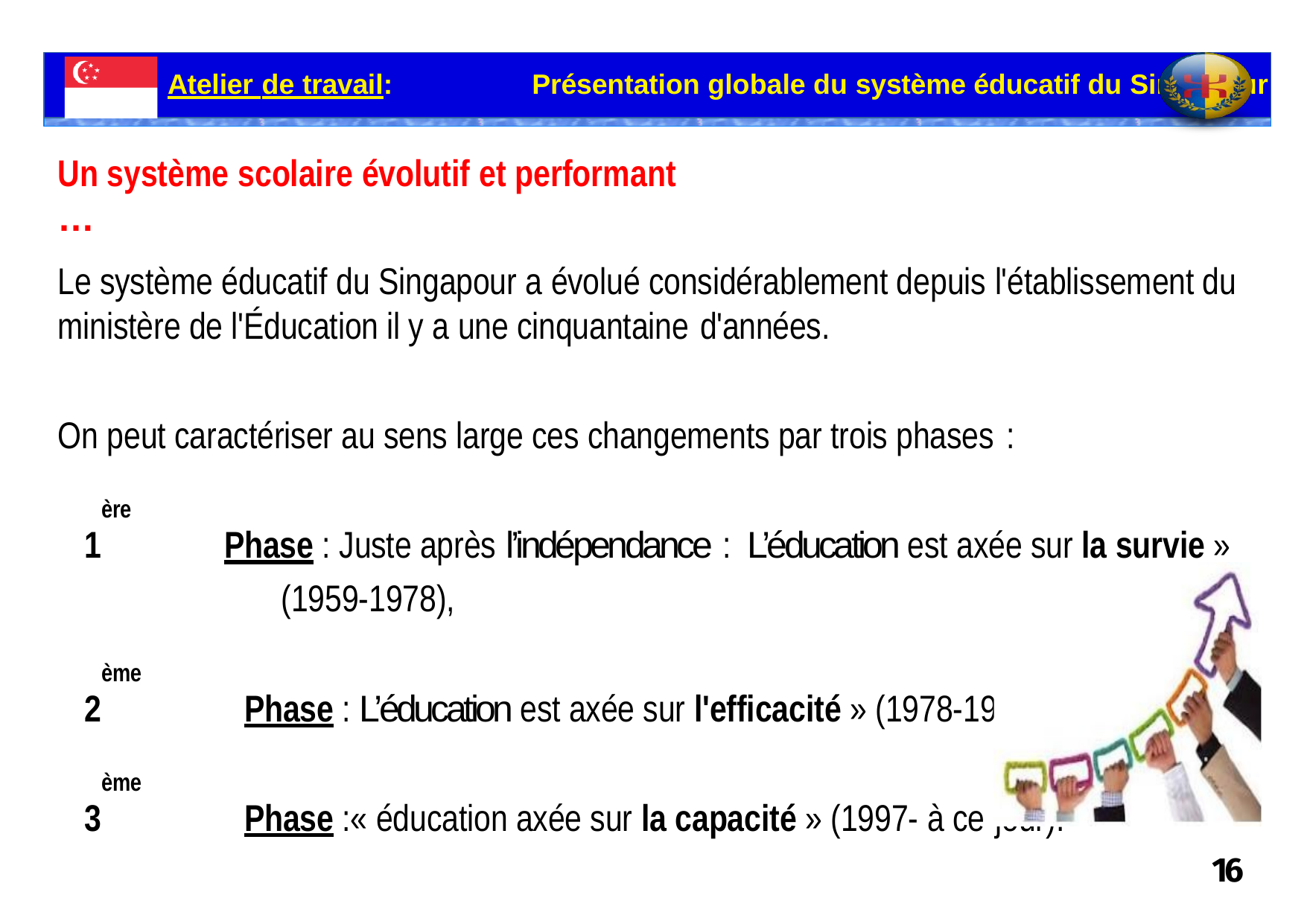

Atelier de travail:	Présentation globale du système éducatif du Singapour

# Un système scolaire évolutif et performant	…
Le système éducatif du Singapour a évolué considérablement depuis l'établissement du  ministère de l'Éducation il y a une cinquantaine d'années.

On peut caractériser au sens large ces changements par trois phases :

ère
	Phase : Juste après l’indépendance :	L’éducation est axée sur la survie »
(1959-1978),

ème
	Phase : L’éducation est axée sur l'efficacité » (1978-1997) et

ème
	Phase :« éducation axée sur la capacité » (1997- à ce jour).

16